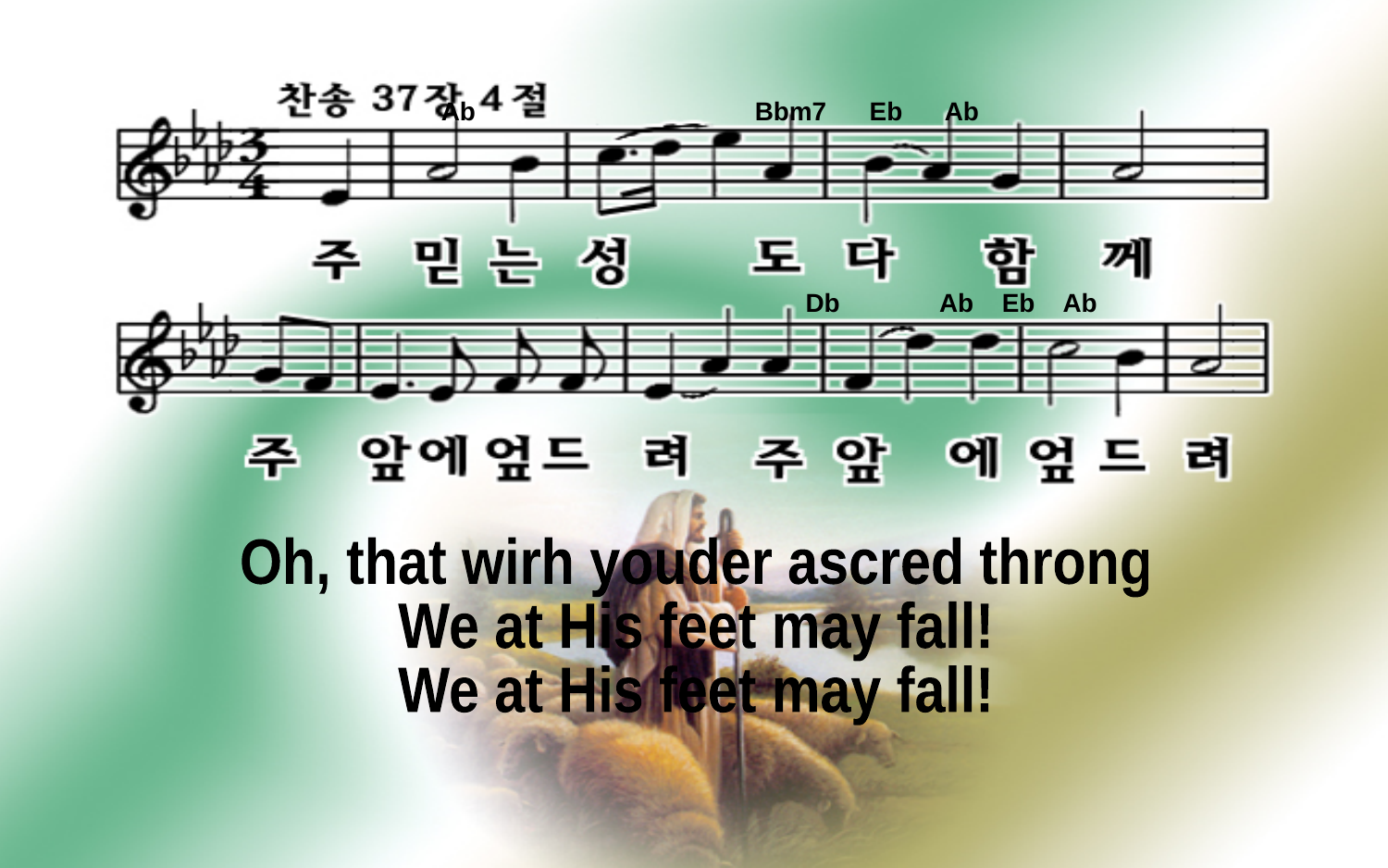

Ab                                       Bbm7      Eb      Ab
Db              Ab    Eb    Ab
Oh, that wirh youder ascred throng
We at His feet may fall!
We at His feet may fall!